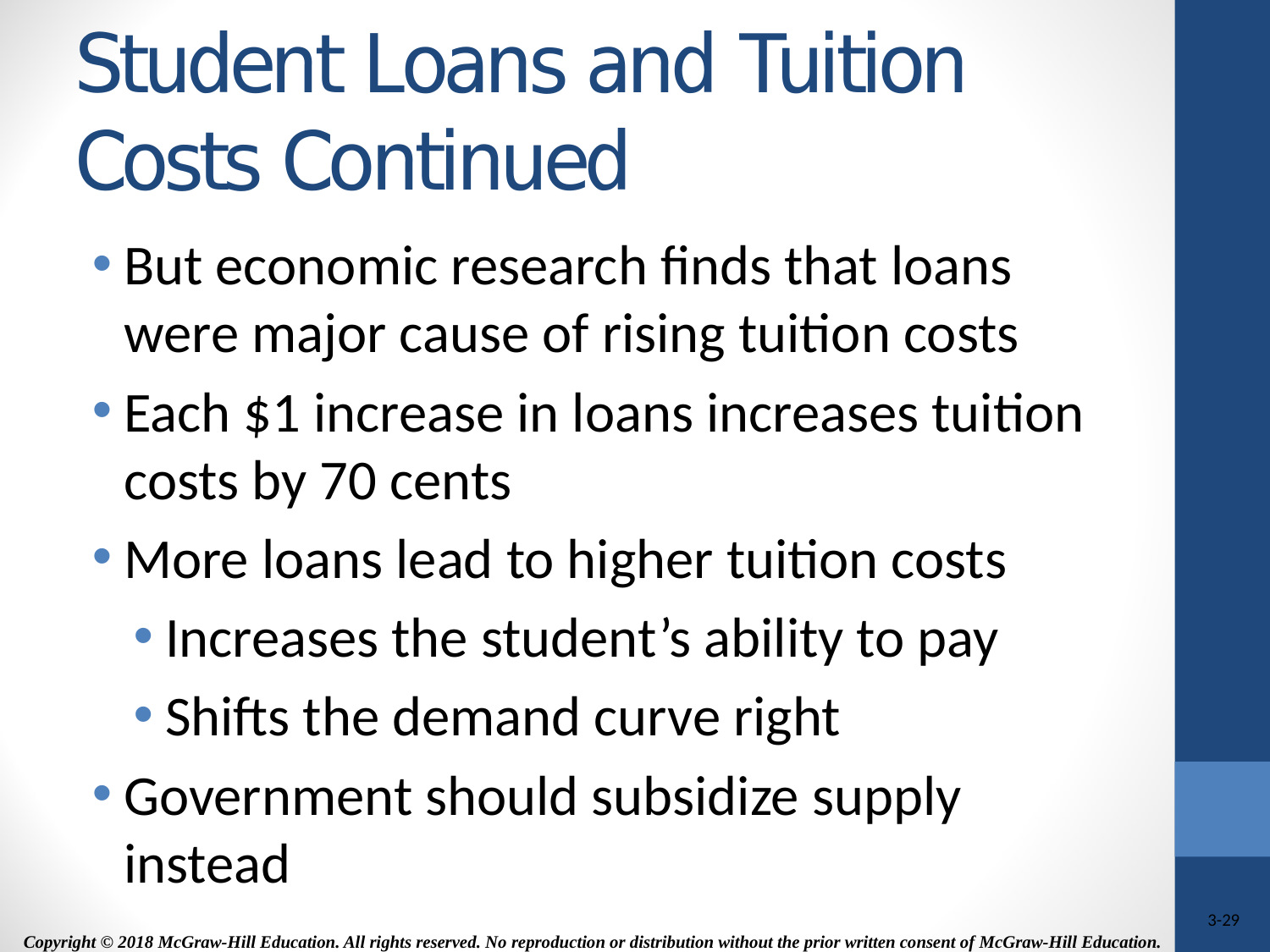

# Student Loans and Tuition Costs Continued
But economic research finds that loans were major cause of rising tuition costs
Each $1 increase in loans increases tuition costs by 70 cents
More loans lead to higher tuition costs
Increases the student’s ability to pay
Shifts the demand curve right
Government should subsidize supply instead